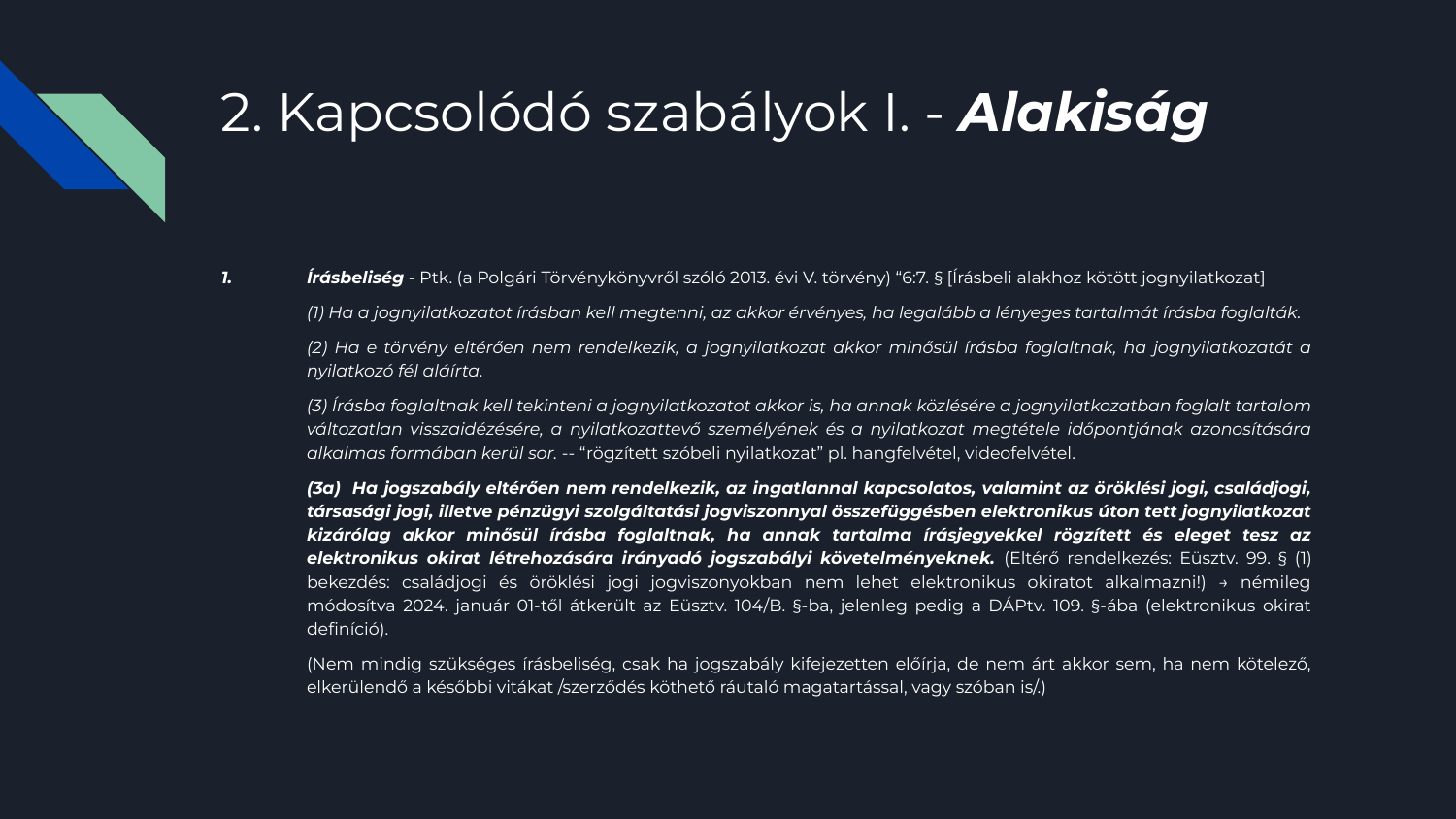

# 2. Kapcsolódó szabályok I. - Alakiság
Írásbeliség - Ptk. (a Polgári Törvénykönyvről szóló 2013. évi V. törvény) “6:7. § [Írásbeli alakhoz kötött jognyilatkozat]
(1) Ha a jognyilatkozatot írásban kell megtenni, az akkor érvényes, ha legalább a lényeges tartalmát írásba foglalták.
(2) Ha e törvény eltérően nem rendelkezik, a jognyilatkozat akkor minősül írásba foglaltnak, ha jognyilatkozatát a nyilatkozó fél aláírta.
(3) Írásba foglaltnak kell tekinteni a jognyilatkozatot akkor is, ha annak közlésére a jognyilatkozatban foglalt tartalom változatlan visszaidézésére, a nyilatkozattevő személyének és a nyilatkozat megtétele időpontjának azonosítására alkalmas formában kerül sor. -- “rögzített szóbeli nyilatkozat” pl. hangfelvétel, videofelvétel.
(3a)  Ha jogszabály eltérően nem rendelkezik, az ingatlannal kapcsolatos, valamint az öröklési jogi, családjogi, társasági jogi, illetve pénzügyi szolgáltatási jogviszonnyal összefüggésben elektronikus úton tett jognyilatkozat kizárólag akkor minősül írásba foglaltnak, ha annak tartalma írásjegyekkel rögzített és eleget tesz az elektronikus okirat létrehozására irányadó jogszabályi követelményeknek. (Eltérő rendelkezés: Eüsztv. 99. § (1) bekezdés: családjogi és öröklési jogi jogviszonyokban nem lehet elektronikus okiratot alkalmazni!) → némileg módosítva 2024. január 01-től átkerült az Eüsztv. 104/B. §-ba, jelenleg pedig a DÁPtv. 109. §-ába (elektronikus okirat definíció).
(Nem mindig szükséges írásbeliség, csak ha jogszabály kifejezetten előírja, de nem árt akkor sem, ha nem kötelező, elkerülendő a későbbi vitákat /szerződés köthető ráutaló magatartással, vagy szóban is/.)